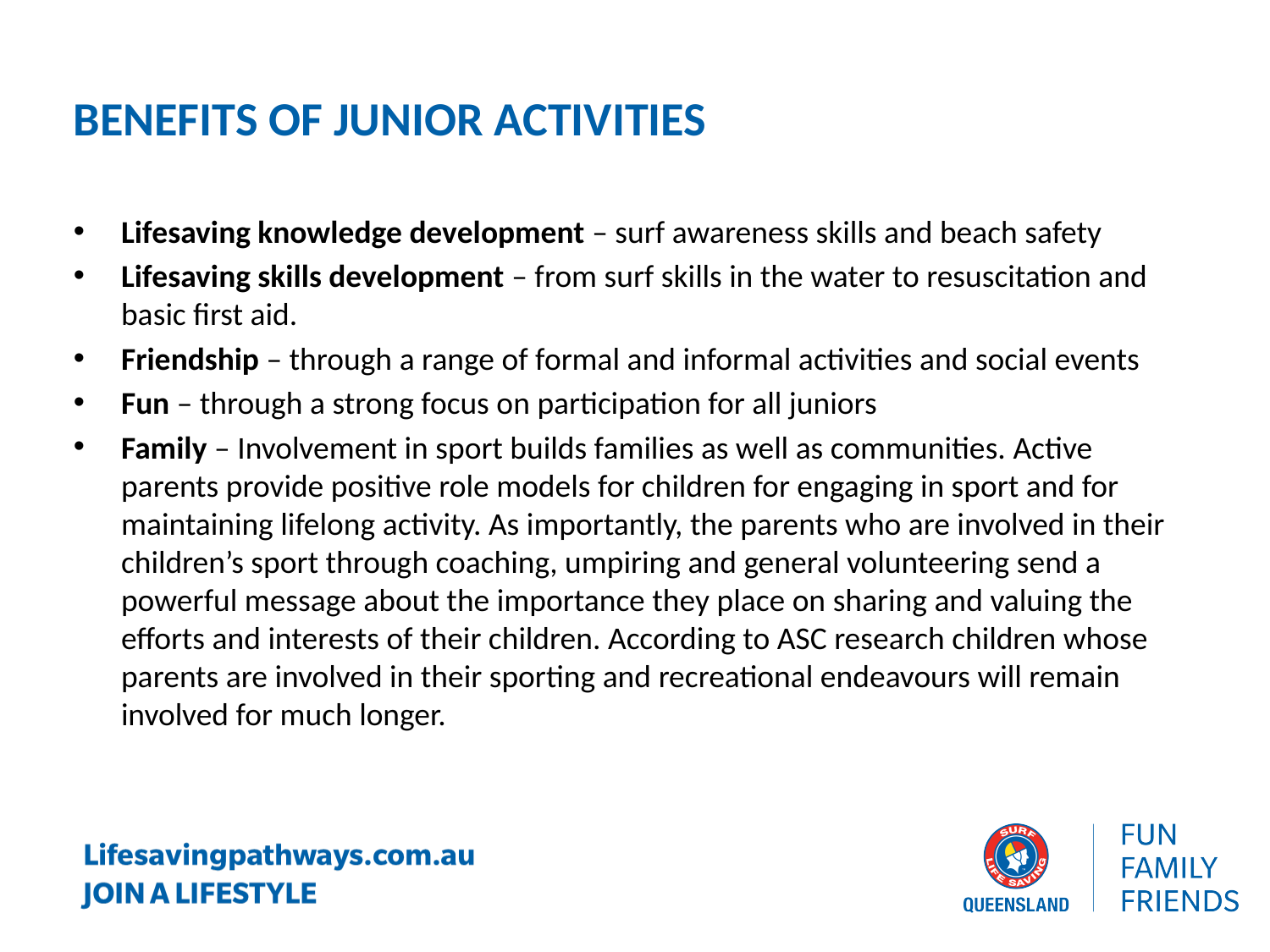

Benefits of junior activities
Lifesaving knowledge development – surf awareness skills and beach safety
Lifesaving skills development – from surf skills in the water to resuscitation and basic first aid.
Friendship – through a range of formal and informal activities and social events
Fun – through a strong focus on participation for all juniors
Family – Involvement in sport builds families as well as communities. Active parents provide positive role models for children for engaging in sport and for maintaining lifelong activity. As importantly, the parents who are involved in their children’s sport through coaching, umpiring and general volunteering send a powerful message about the importance they place on sharing and valuing the efforts and interests of their children. According to ASC research children whose parents are involved in their sporting and recreational endeavours will remain involved for much longer.